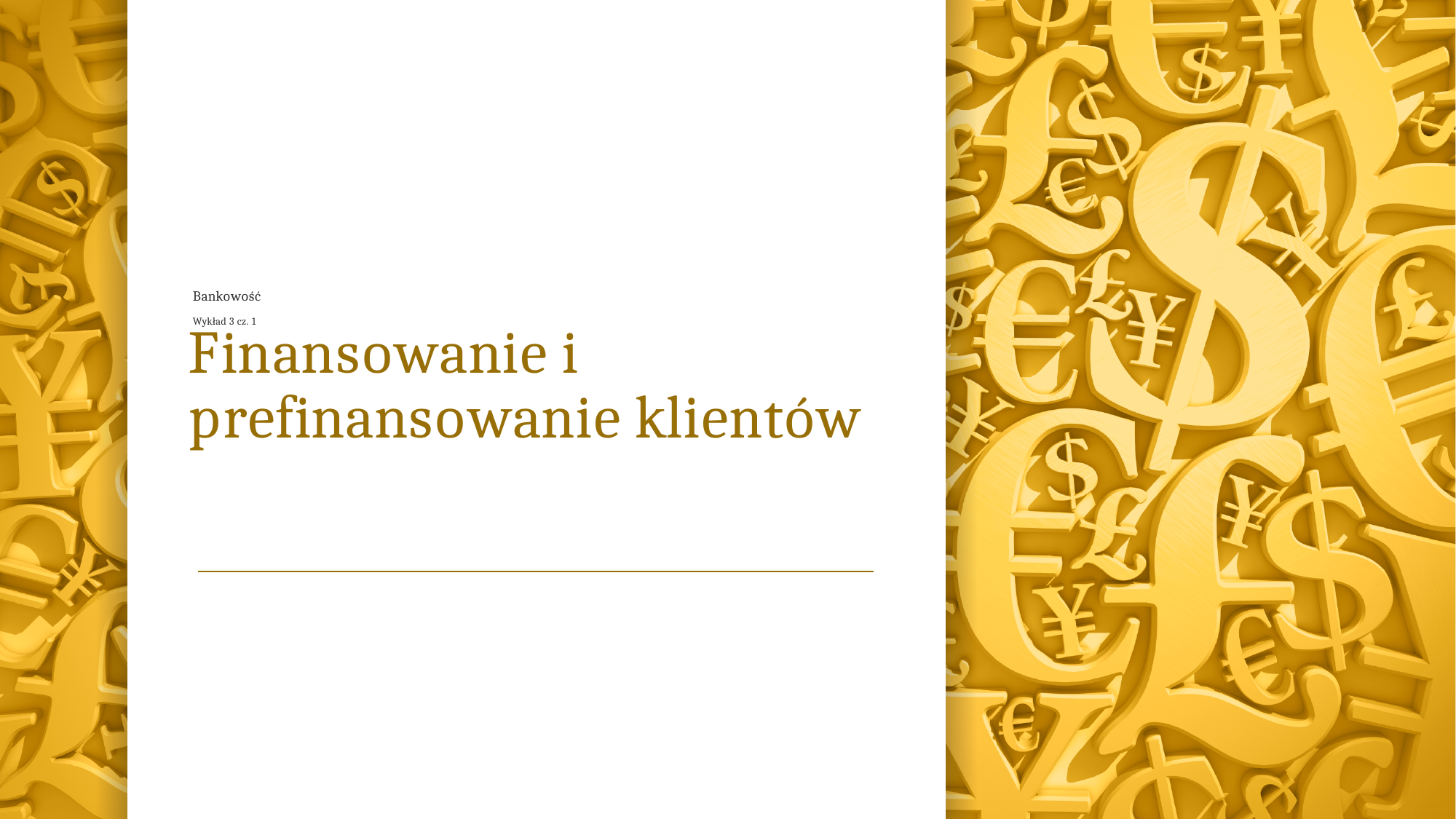

# Bankowość Wykład 3 cz. 1
Finansowanie i prefinansowanie klientów